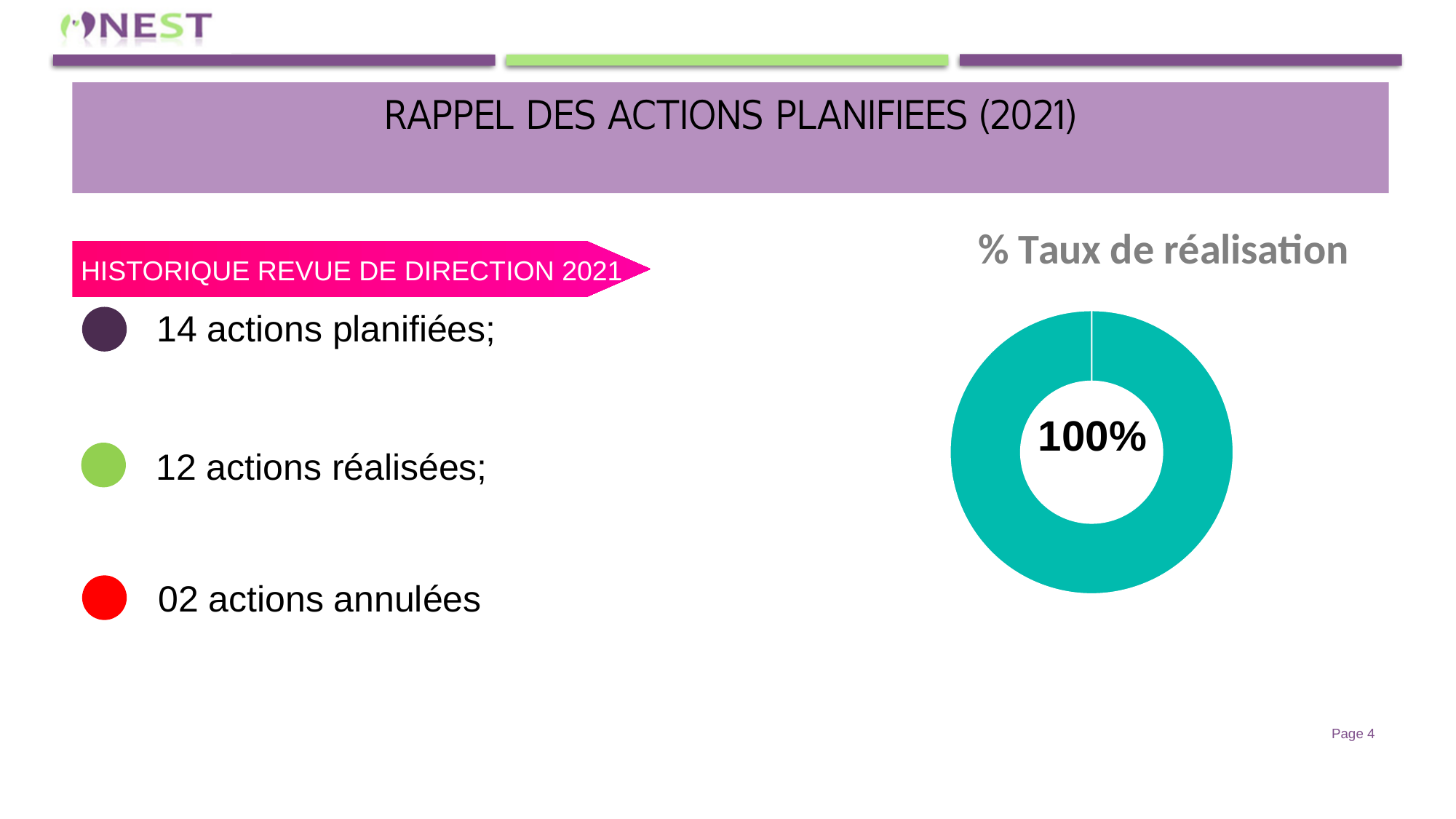

# RAPPEL DES ACTIONS PLANIFIEES (2021)

### Chart:

| Category |  |
|---|---|
HISTORIQUE REVUE DE DIRECTION 2021
 14 actions planifiées;

 12 actions réalisées;

 02 actions annulées

Page 4